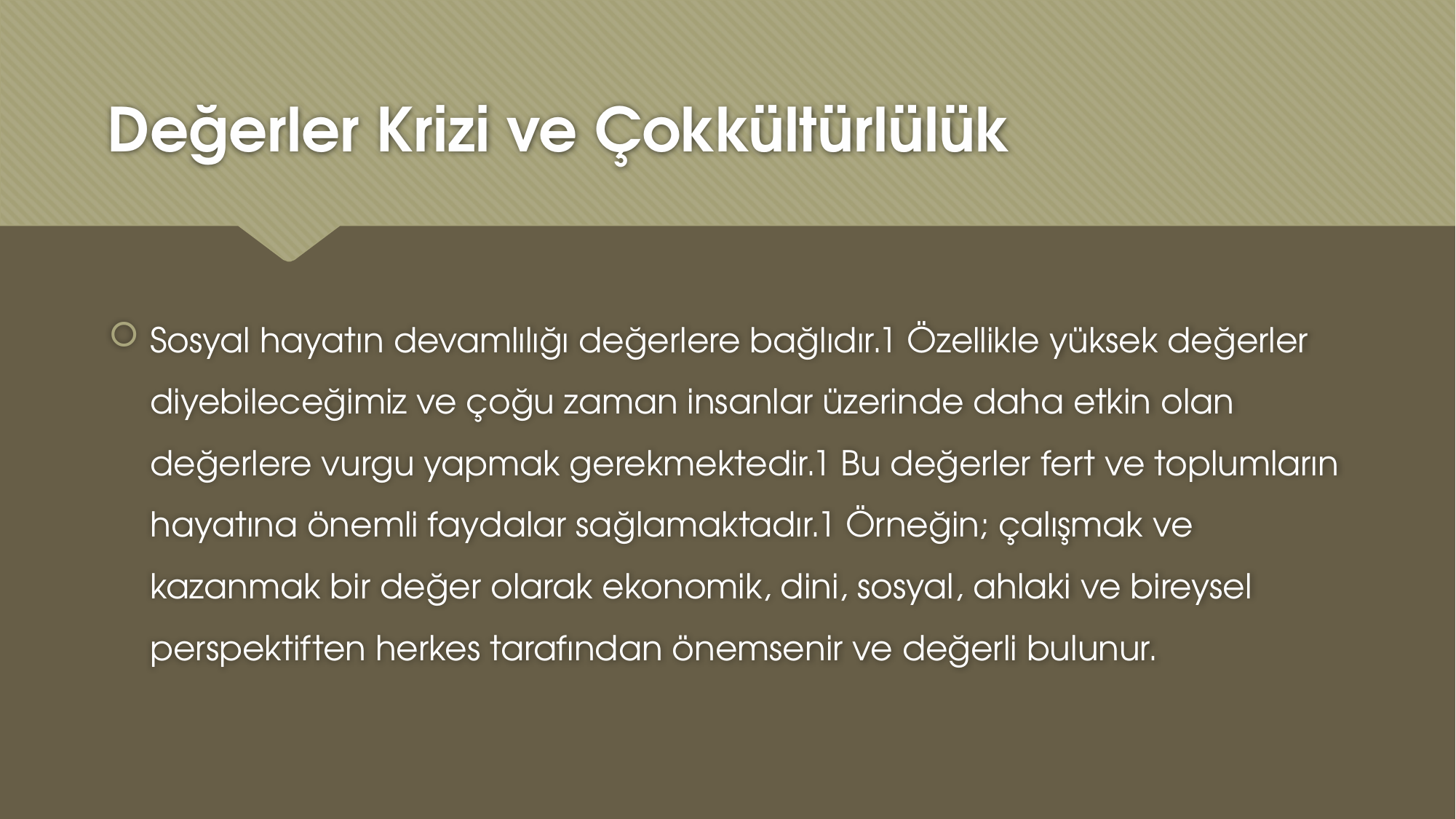

# Değerler Krizi ve Çokkültürlülük
Sosyal hayatın devamlılığı değerlere bağlıdır.1 Özellikle yüksek değerler diyebileceğimiz ve çoğu zaman insanlar üzerinde daha etkin olan değerlere vurgu yapmak gerekmektedir.1 Bu değerler fert ve toplumların hayatına önemli faydalar sağlamaktadır.1 Örneğin; çalışmak ve kazanmak bir değer olarak ekonomik, dini, sosyal, ahlaki ve bireysel perspektiften herkes tarafından önemsenir ve değerli bulunur.